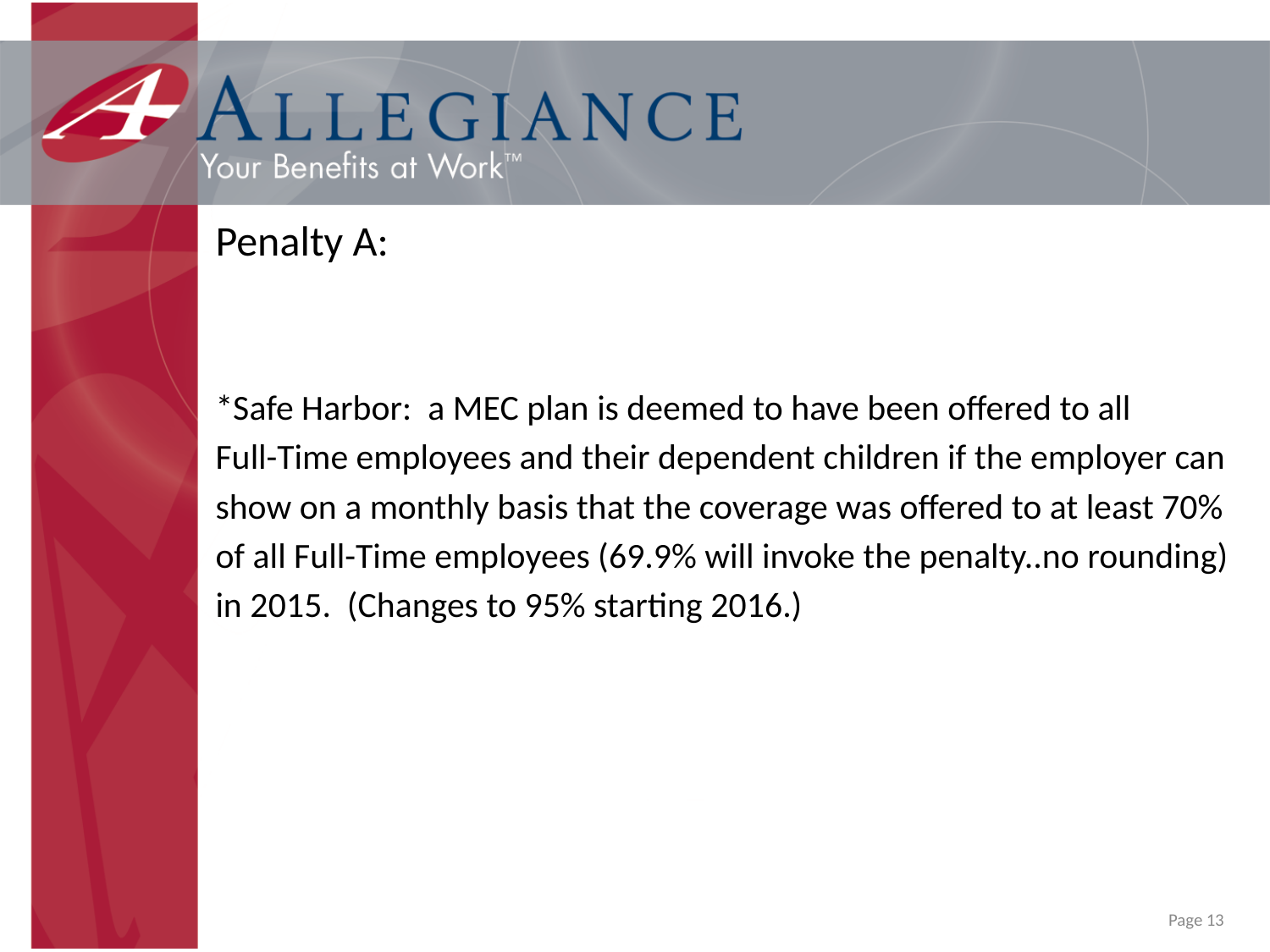

Penalty A:

*Safe Harbor:  a MEC plan is deemed to have been offered to all
Full-Time employees and their dependent children if the employer can
show on a monthly basis that the coverage was offered to at least 70%
of all Full-Time employees (69.9% will invoke the penalty..no rounding)
in 2015.  (Changes to 95% starting 2016.)
Page 13